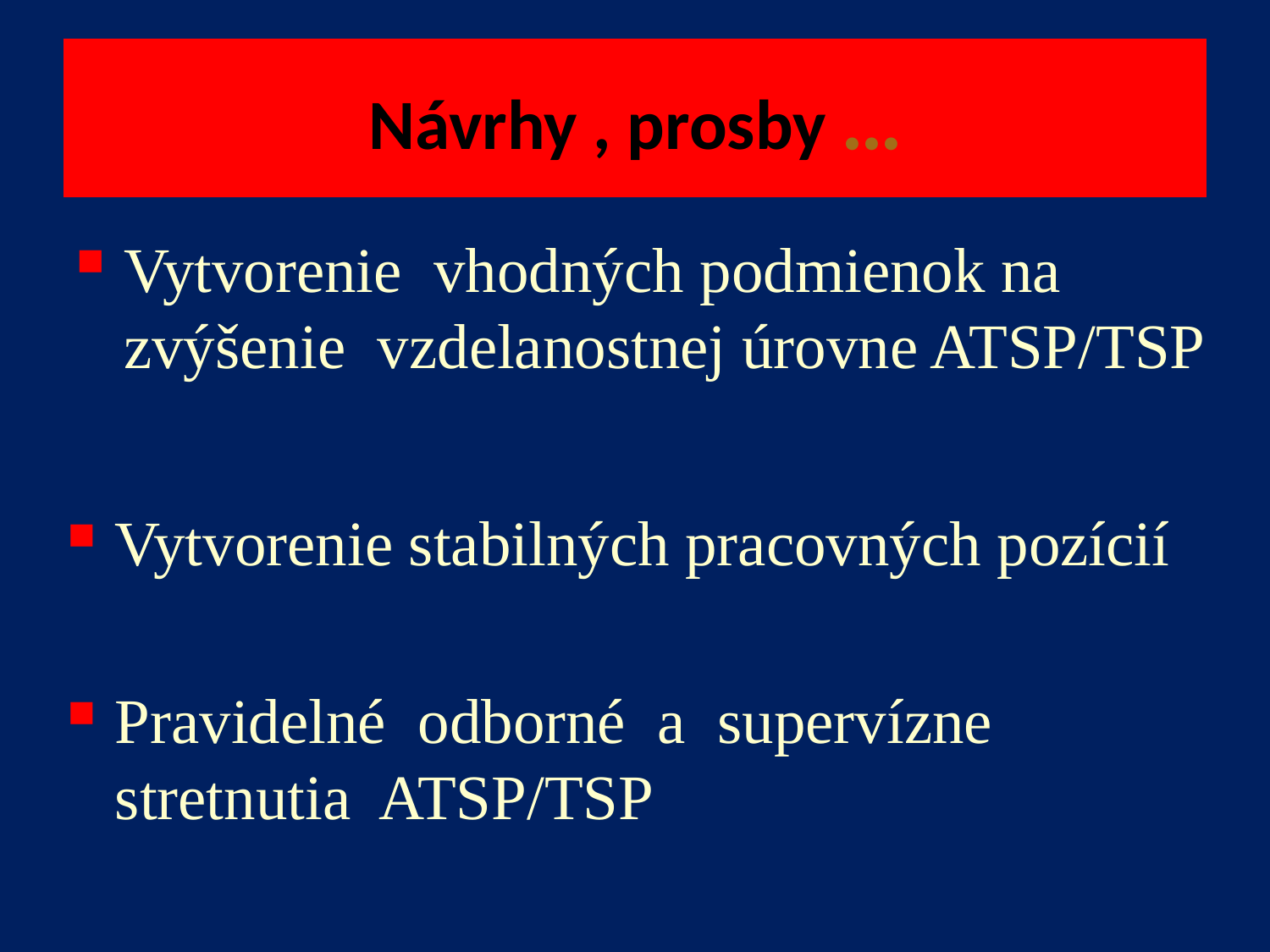

# Návrhy , prosby ...
Vytvorenie  vhodných podmienok na zvýšenie  vzdelanostnej úrovne ATSP/TSP

Vytvorenie stabilných pracovných pozícií

Pravidelné  odborné  a  supervízne  stretnutia  ATSP/TSP